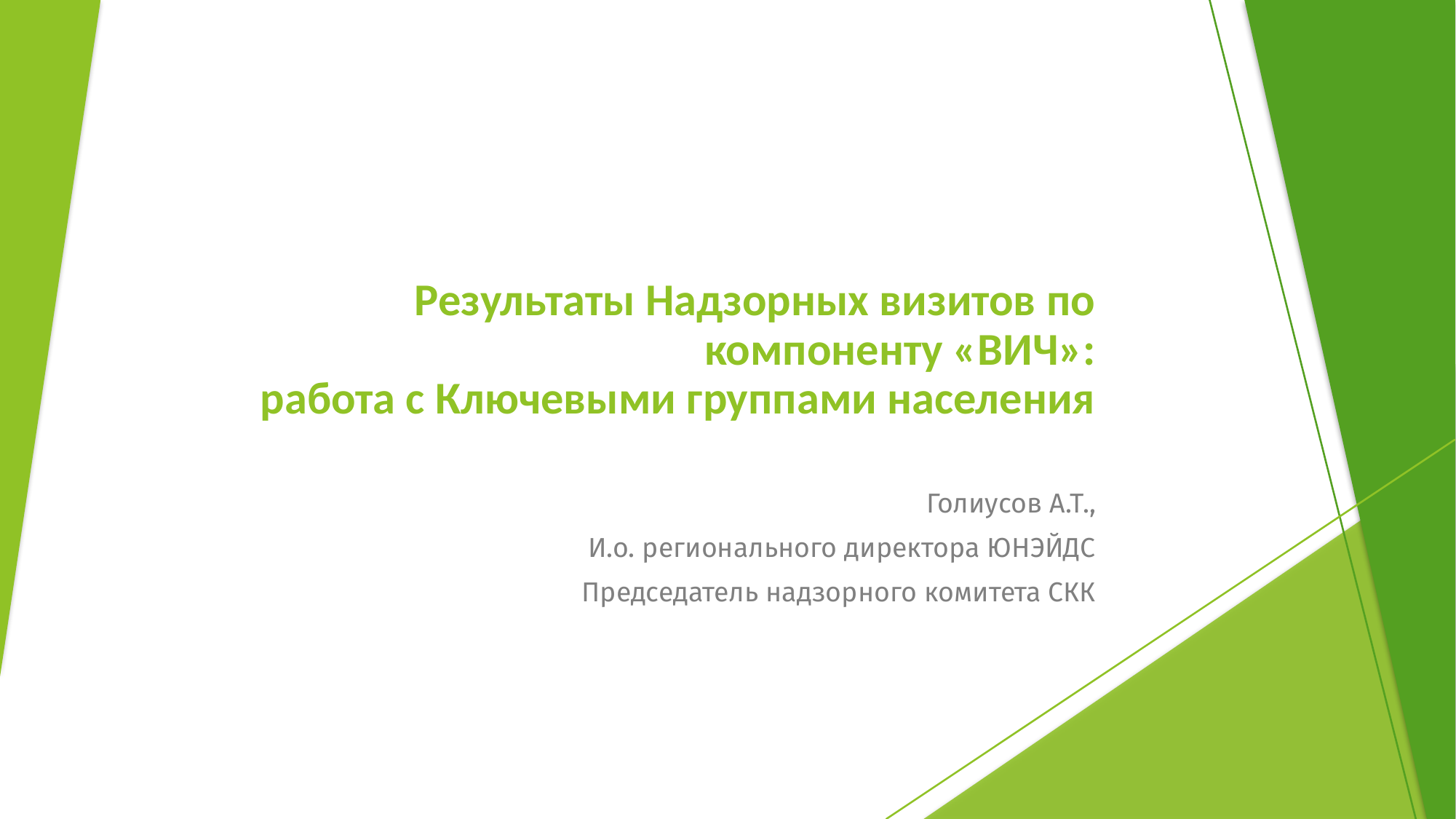

# Результаты Надзорных визитов по компоненту «ВИЧ»: работа с Ключевыми группами населения

Голиусов А.Т.,
И.о. регионального директора ЮНЭЙДС
Председатель надзорного комитета СКК